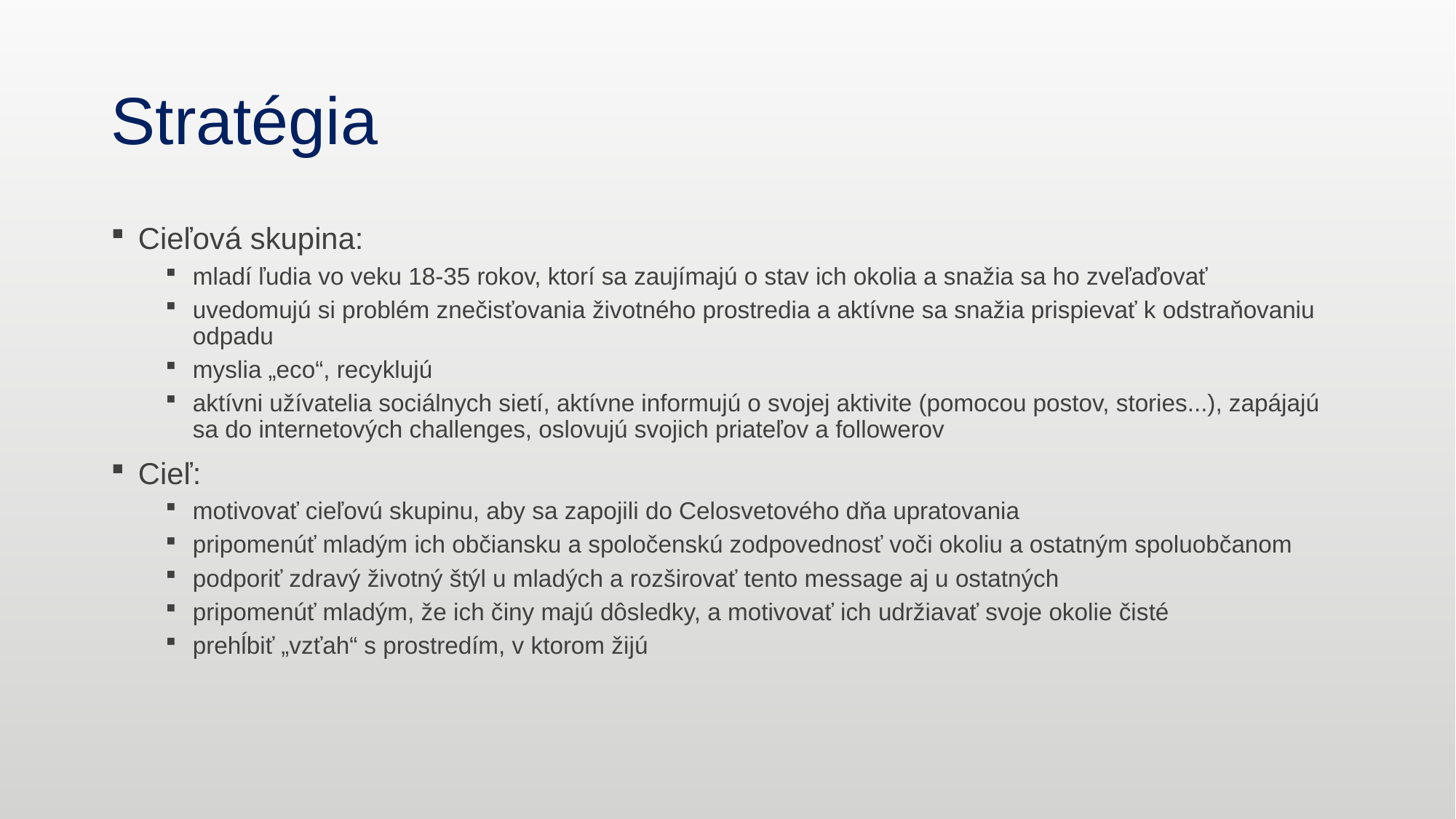

# Stratégia
Cieľová skupina:
mladí ľudia vo veku 18-35 rokov, ktorí sa zaujímajú o stav ich okolia a snažia sa ho zveľaďovať
uvedomujú si problém znečisťovania životného prostredia a aktívne sa snažia prispievať k odstraňovaniu odpadu
myslia „eco“, recyklujú
aktívni užívatelia sociálnych sietí, aktívne informujú o svojej aktivite (pomocou postov, stories...), zapájajú sa do internetových challenges, oslovujú svojich priateľov a followerov
Cieľ:
motivovať cieľovú skupinu, aby sa zapojili do Celosvetového dňa upratovania
pripomenúť mladým ich občiansku a spoločenskú zodpovednosť voči okoliu a ostatným spoluobčanom
podporiť zdravý životný štýl u mladých a rozširovať tento message aj u ostatných
pripomenúť mladým, že ich činy majú dôsledky, a motivovať ich udržiavať svoje okolie čisté
prehĺbiť „vzťah“ s prostredím, v ktorom žijú